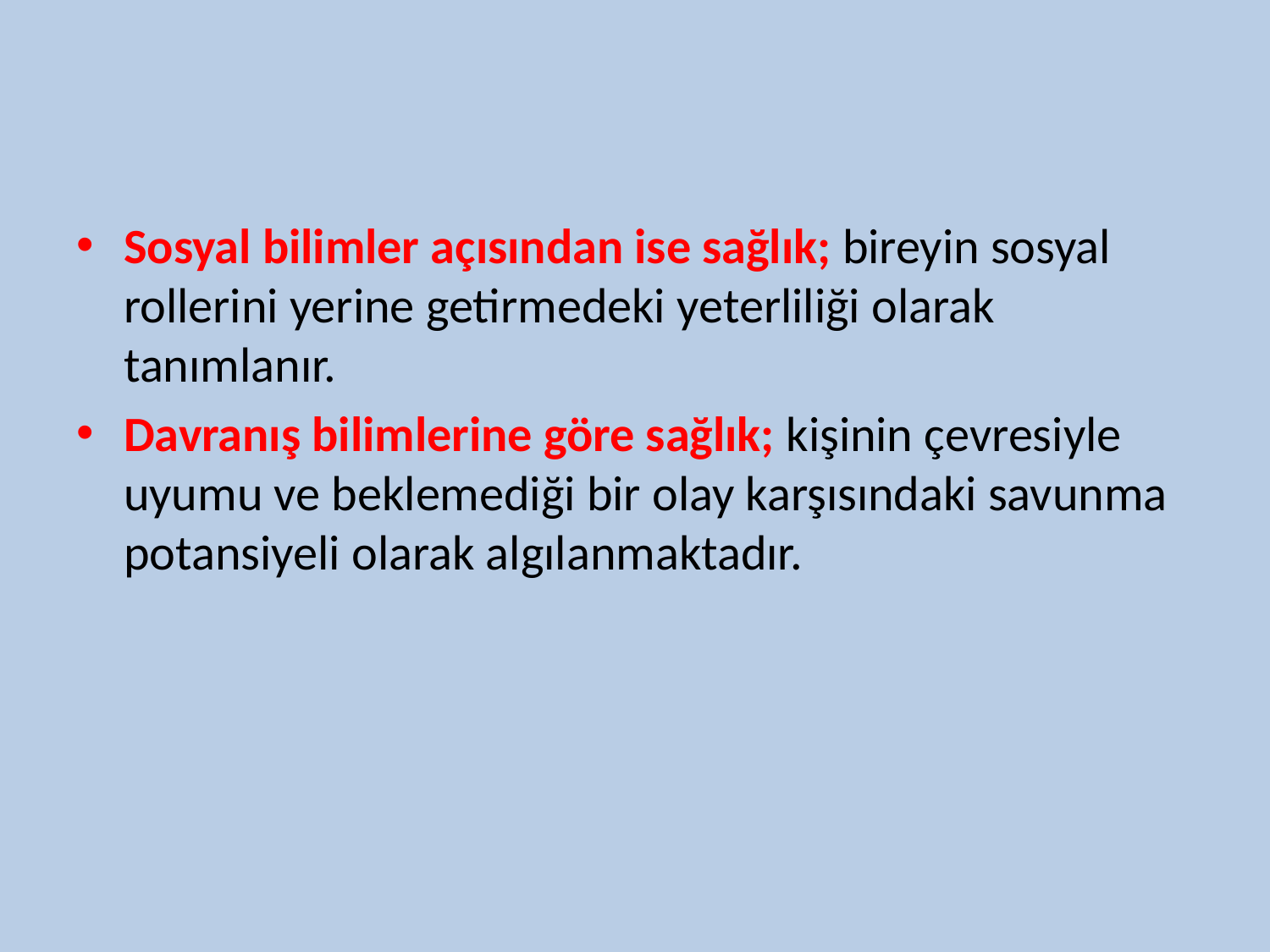

Sosyal bilimler açısından ise sağlık; bireyin sosyal rollerini yerine getirmedeki yeterliliği olarak tanımlanır.
Davranış bilimlerine göre sağlık; kişinin çevresiyle uyumu ve beklemediği bir olay karşısındaki savunma potansiyeli olarak algılanmaktadır.